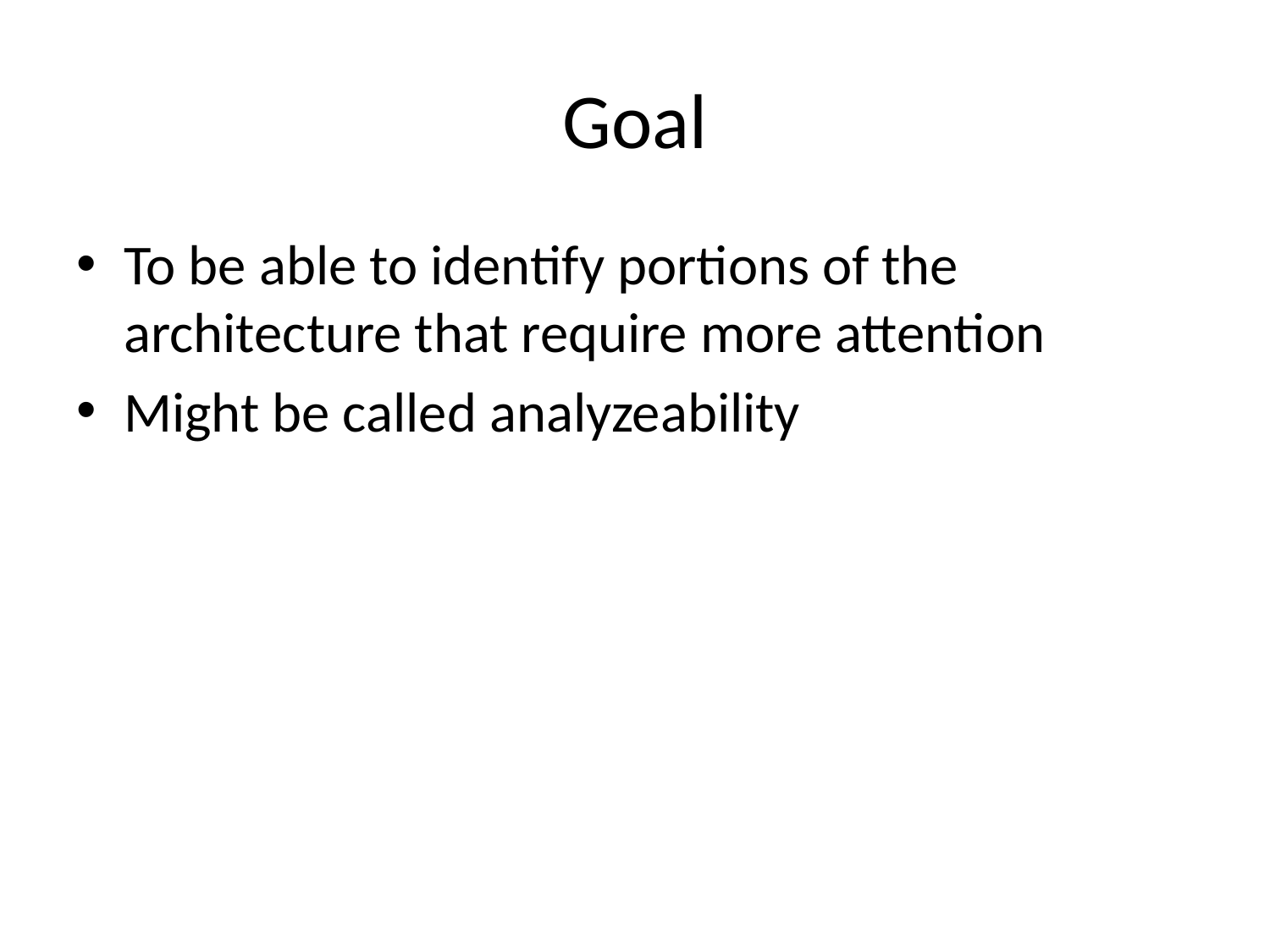

# Goal
To be able to identify portions of the architecture that require more attention
Might be called analyzeability